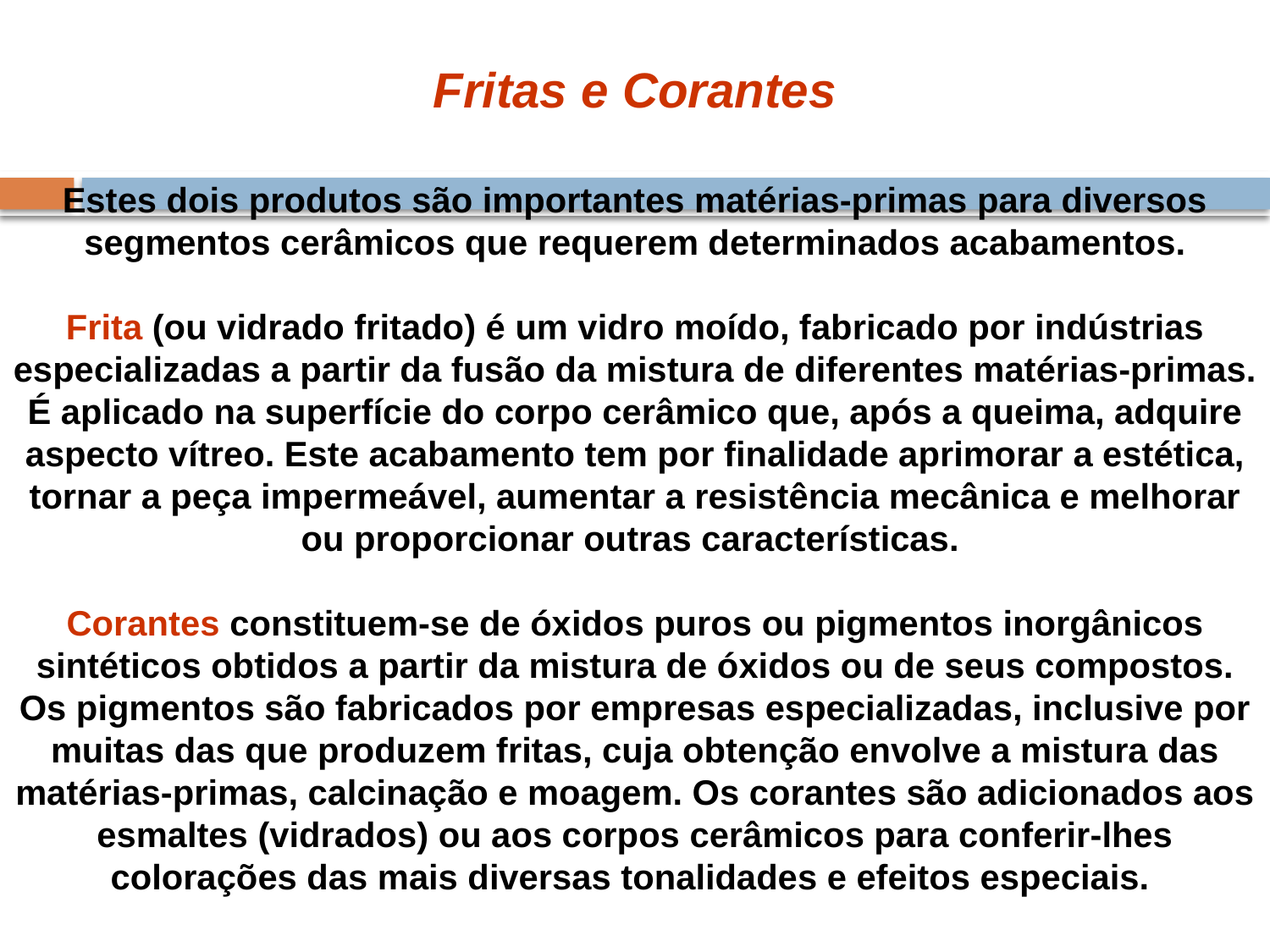

Fritas e Corantes

Estes dois produtos são importantes matérias-primas para diversos segmentos cerâmicos que requerem determinados acabamentos.

Frita (ou vidrado fritado) é um vidro moído, fabricado por indústrias especializadas a partir da fusão da mistura de diferentes matérias-primas. É aplicado na superfície do corpo cerâmico que, após a queima, adquire aspecto vítreo. Este acabamento tem por finalidade aprimorar a estética, tornar a peça impermeável, aumentar a resistência mecânica e melhorar ou proporcionar outras características.

Corantes constituem-se de óxidos puros ou pigmentos inorgânicos sintéticos obtidos a partir da mistura de óxidos ou de seus compostos. Os pigmentos são fabricados por empresas especializadas, inclusive por muitas das que produzem fritas, cuja obtenção envolve a mistura das matérias-primas, calcinação e moagem. Os corantes são adicionados aos esmaltes (vidrados) ou aos corpos cerâmicos para conferir-lhes colorações das mais diversas tonalidades e efeitos especiais.